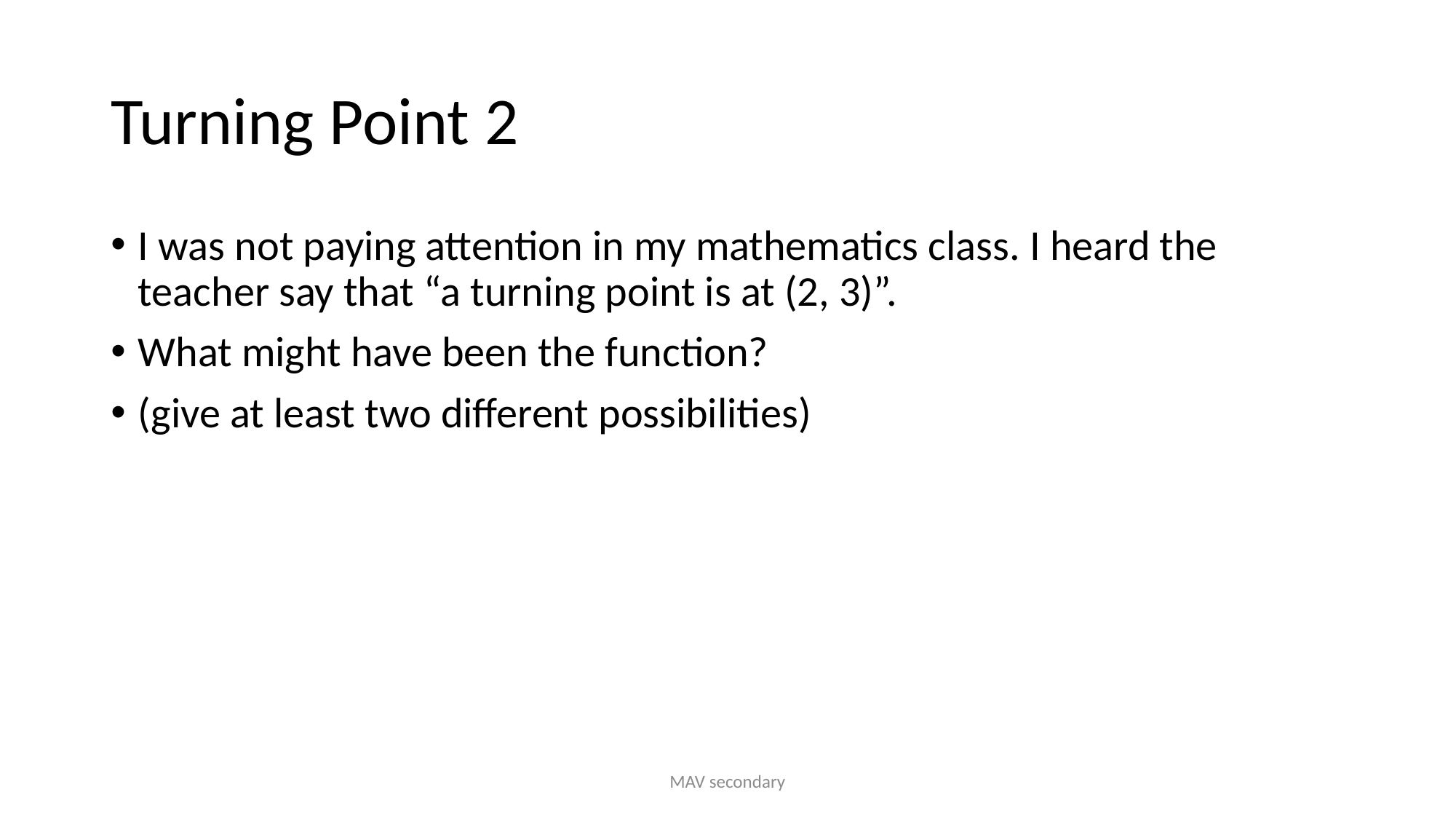

# Turning Point 2
I was not paying attention in my mathematics class. I heard the teacher say that “a turning point is at (2, 3)”.
What might have been the function?
(give at least two different possibilities)

MAV secondary